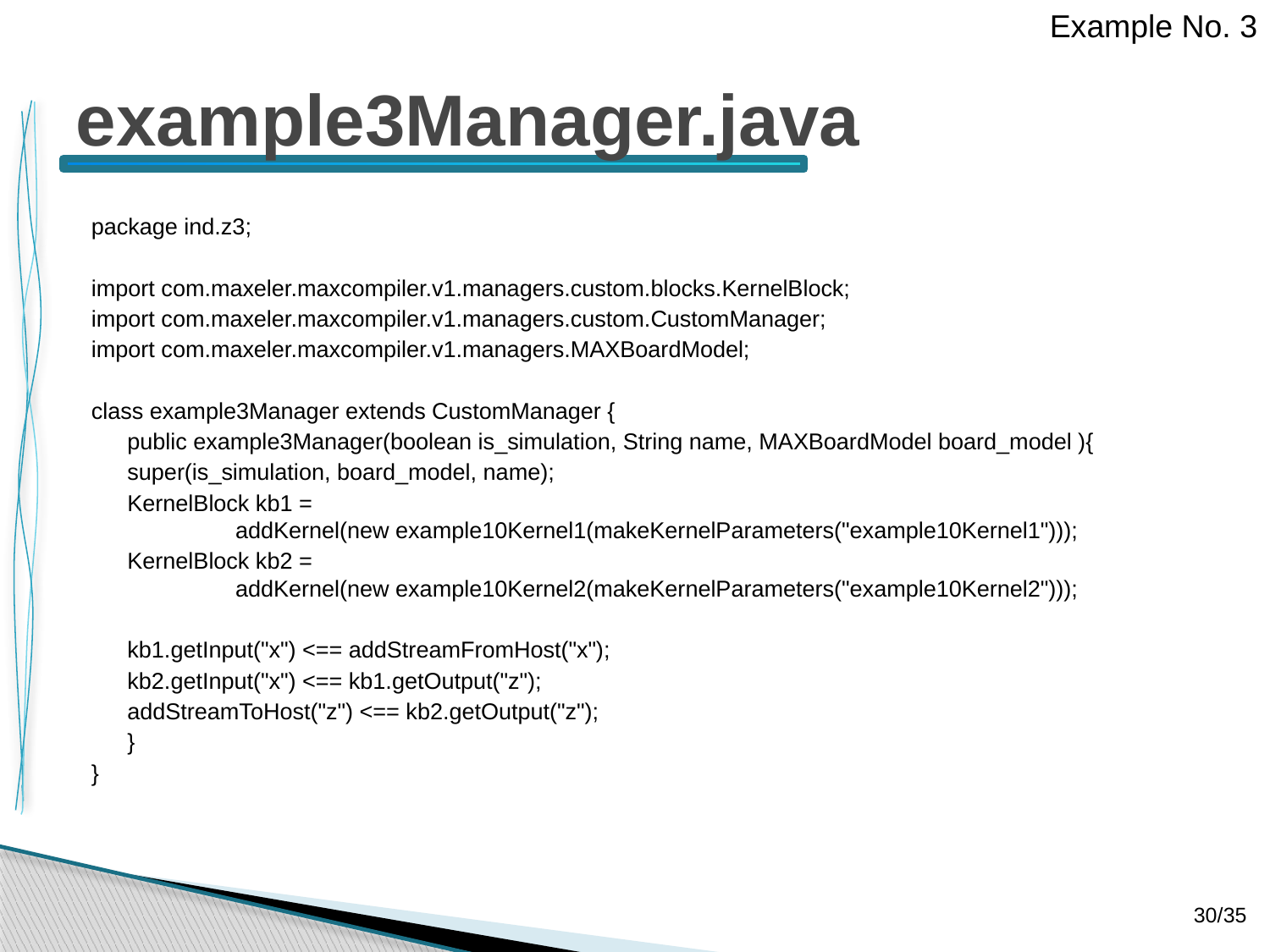

Example No. 3
# example3Manager.java
package ind.z3;

import com.maxeler.maxcompiler.v1.managers.custom.blocks.KernelBlock;
import com.maxeler.maxcompiler.v1.managers.custom.CustomManager;
import com.maxeler.maxcompiler.v1.managers.MAXBoardModel;

class example3Manager extends CustomManager {
	public example3Manager(boolean is_simulation, String name, MAXBoardModel board_model ){
		super(is_simulation, board_model, name);
		KernelBlock kb1 =
                 addKernel(new example10Kernel1(makeKernelParameters("example10Kernel1")));
		KernelBlock kb2 =
                 addKernel(new example10Kernel2(makeKernelParameters("example10Kernel2")));

		kb1.getInput("x") <== addStreamFromHost("x");
		kb2.getInput("x") <== kb1.getOutput("z");
		addStreamToHost("z") <== kb2.getOutput("z");
	}
}